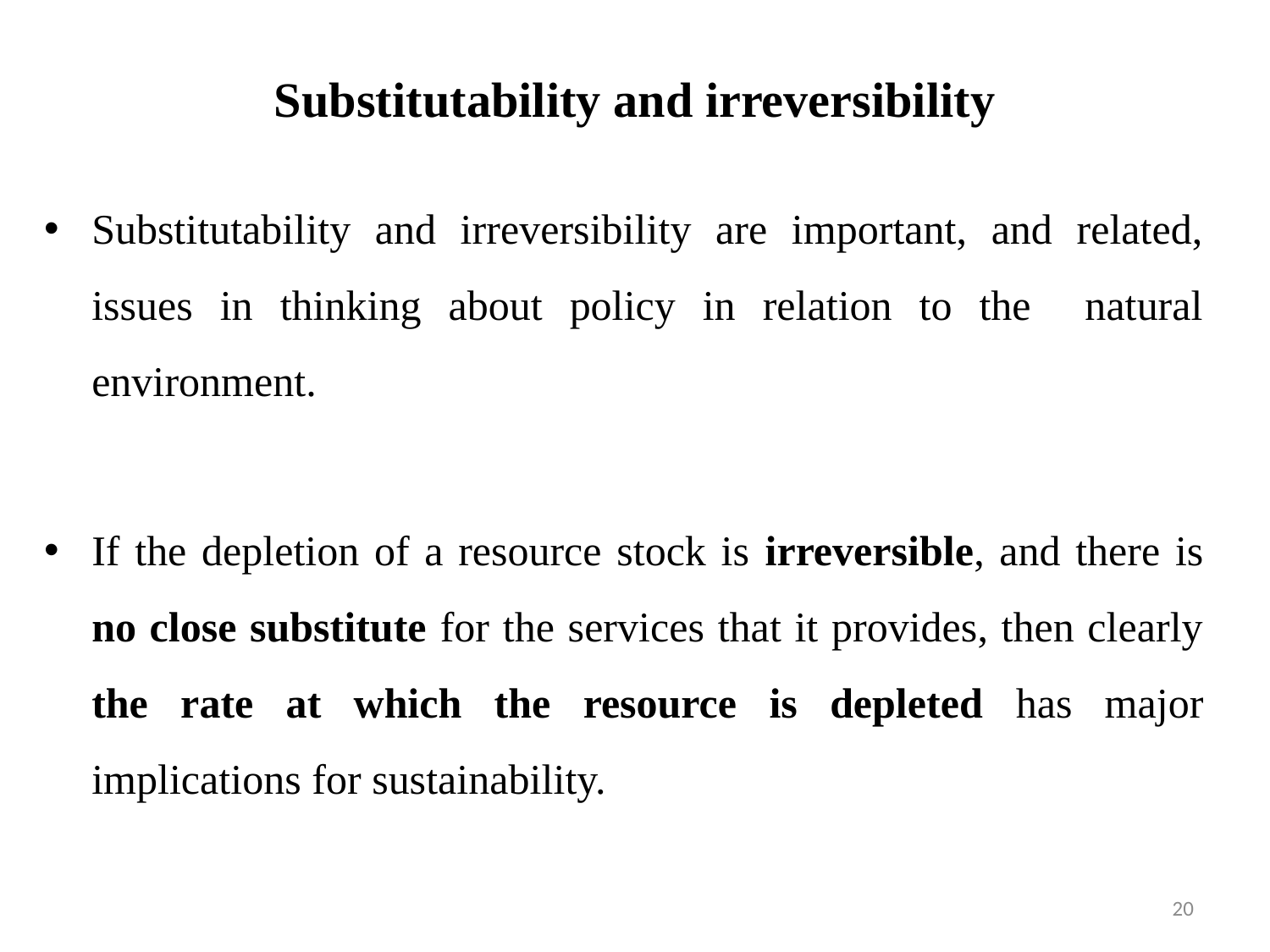

# Substitutability and irreversibility
Substitutability and irreversibility are important, and related, issues in thinking about policy in relation to the  natural environment.

If the depletion of a resource stock is irreversible, and there is no close substitute for the services that it provides, then clearly the rate at which the resource is depleted has major implications for sustainability.
20